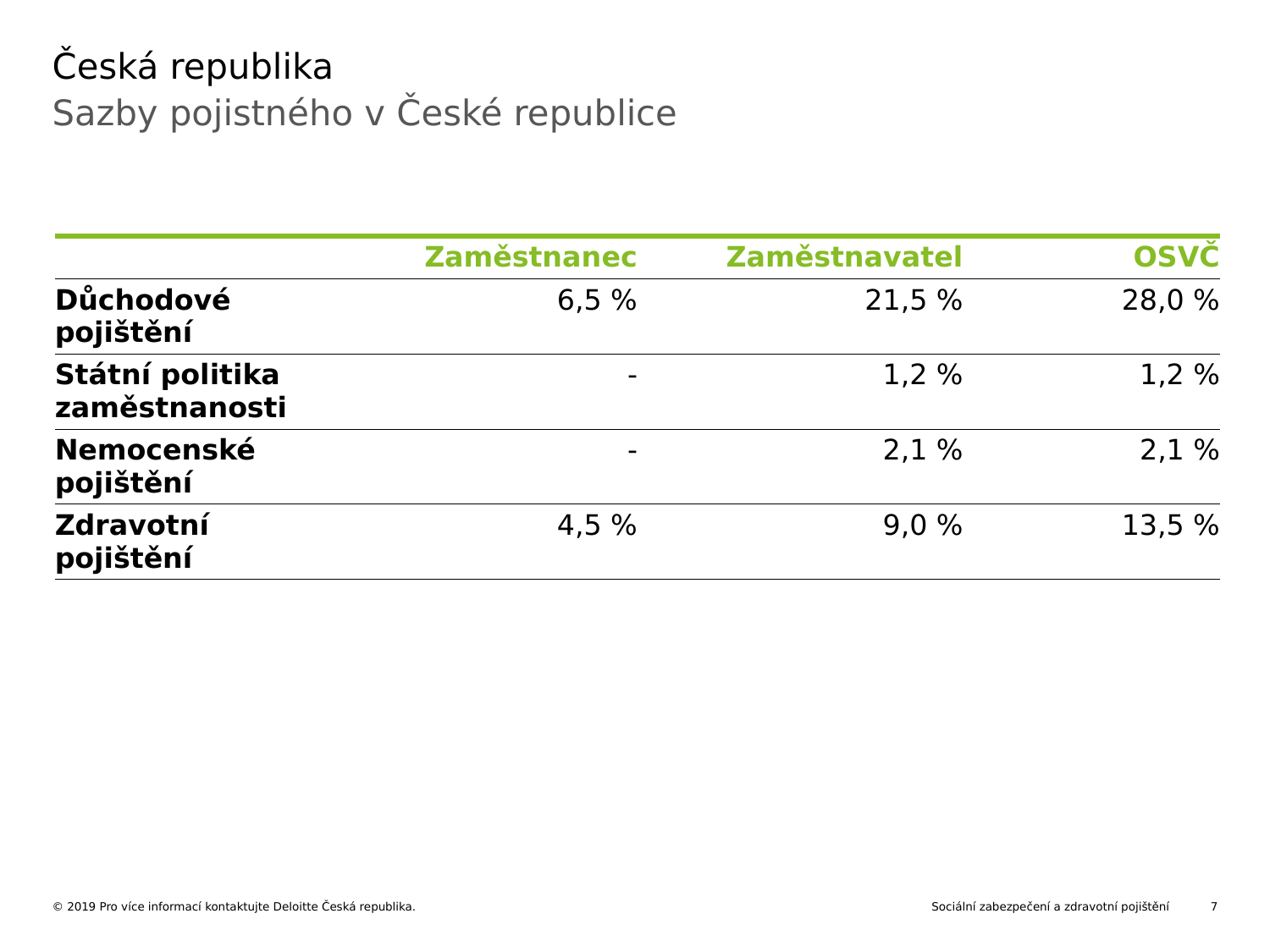

# Česká republika
Sazby pojistného v České republice

|  | Zaměstnanec | Zaměstnavatel | OSVČ |
| --- | --- | --- | --- |
| Důchodové pojištění | 6,5 % | 21,5 % | 28,0 % |
| Státní politika zaměstnanosti | - | 1,2 % | 1,2 % |
| Nemocenské pojištění | - | 2,1 % | 2,1 % |
| Zdravotní pojištění | 4,5 % | 9,0 % | 13,5 % |